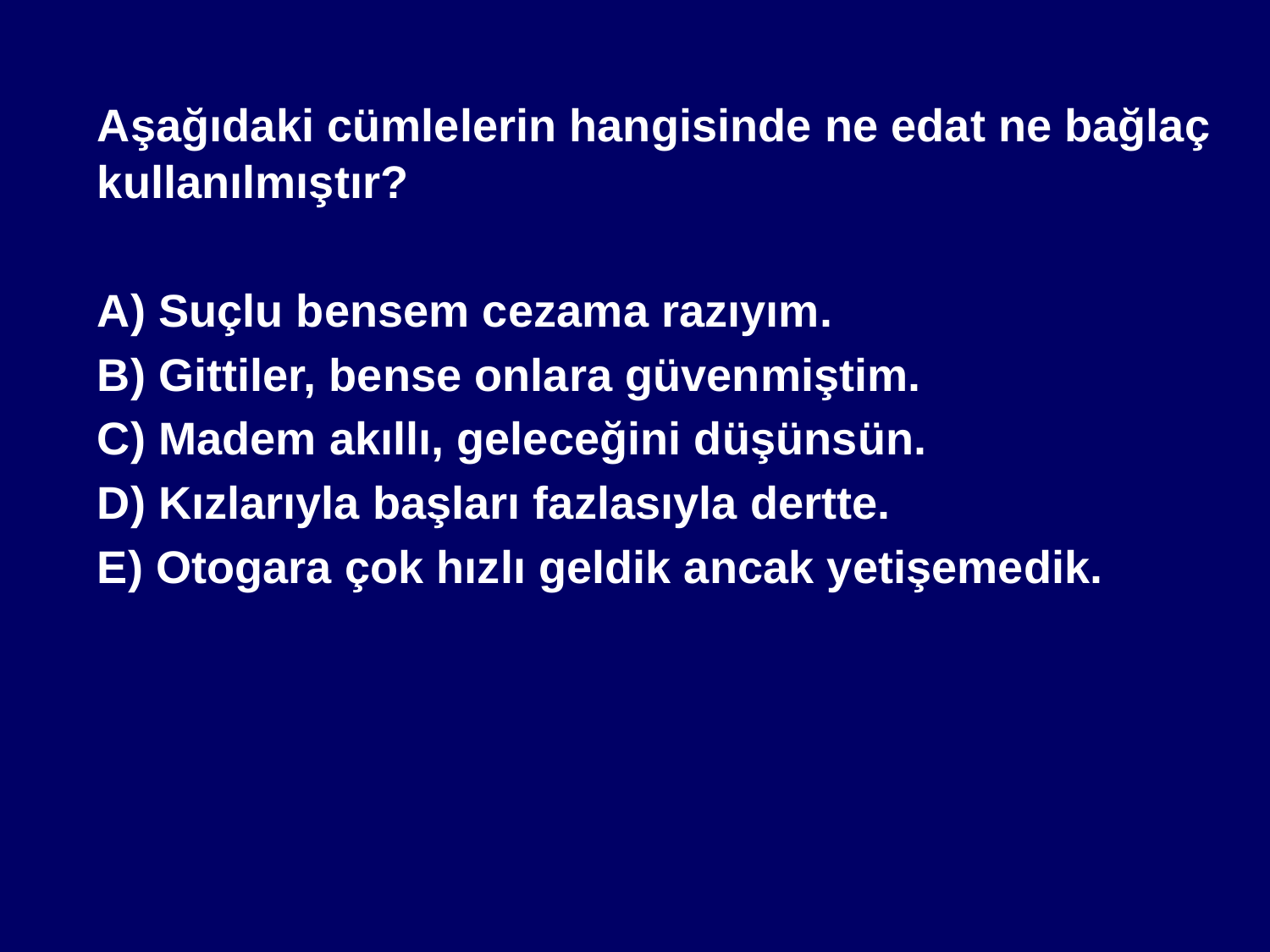

Aşağıdaki cümlelerin hangisinde ne edat ne bağlaç kullanılmıştır?

	A) Suçlu bensem cezama razıyım.
	B) Gittiler, bense onlara güvenmiştim.
	C) Madem akıllı, geleceğini düşünsün.
	D) Kızlarıyla başları fazlasıyla dertte.
	E) Otogara çok hızlı geldik ancak yetişemedik.

#